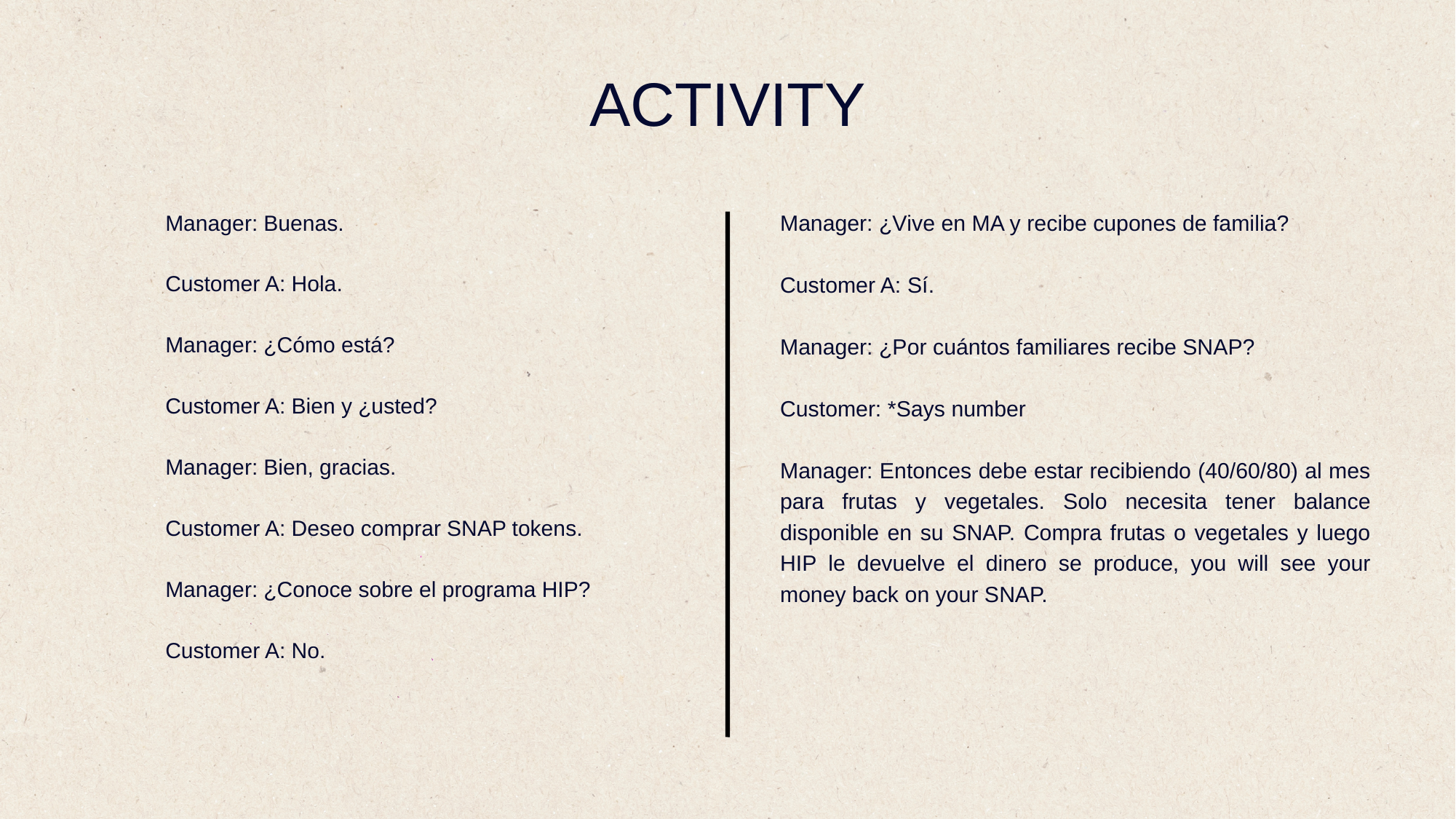

ACTIVITY
Manager: Buenas.

Customer A: Hola.

Manager: ¿Cómo está?

Customer A: Bien y ¿usted?

Manager: Bien, gracias.

Customer A: Deseo comprar SNAP tokens.

Manager: ¿Conoce sobre el programa HIP?

Customer A: No.

Manager: ¿Vive en MA y recibe cupones de familia?

Customer A: Sí.

Manager: ¿Por cuántos familiares recibe SNAP?

Customer: *Says number

Manager: Entonces debe estar recibiendo (40/60/80) al mes para frutas y vegetales. Solo necesita tener balance disponible en su SNAP. Compra frutas o vegetales y luego HIP le devuelve el dinero se produce, you will see your money back on your SNAP.